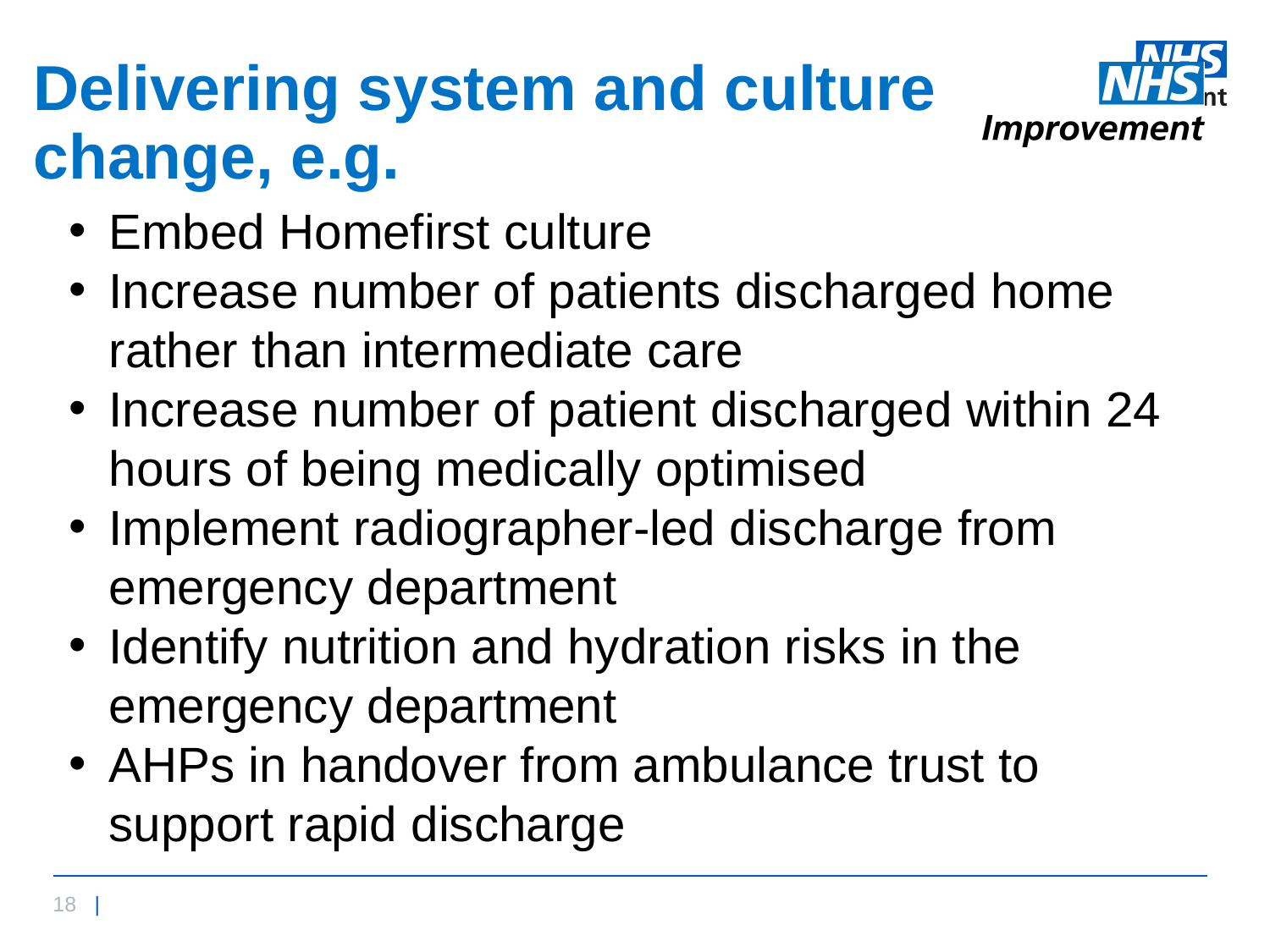

# Delivering system and culture change, e.g.
Embed Homefirst culture
Increase number of patients discharged home rather than intermediate care
Increase number of patient discharged within 24 hours of being medically optimised
Implement radiographer-led discharge from emergency department
Identify nutrition and hydration risks in the emergency department
AHPs in handover from ambulance trust to support rapid discharge